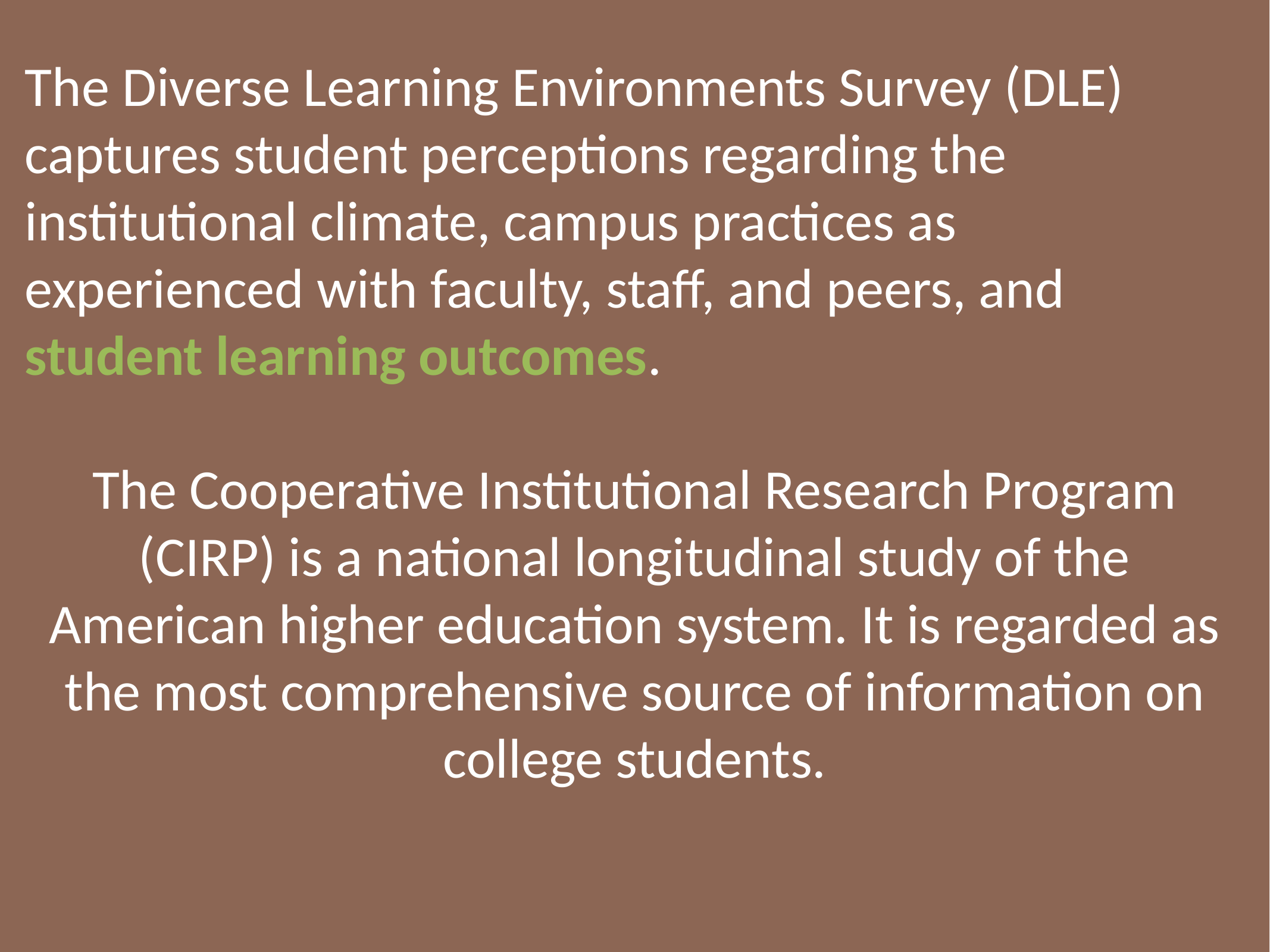

The Diverse Learning Environments Survey (DLE) captures student perceptions regarding the institutional climate, campus practices as experienced with faculty, staff, and peers, and student learning outcomes.

The Cooperative Institutional Research Program (CIRP) is a national longitudinal study of the American higher education system. It is regarded as the most comprehensive source of information on college students.